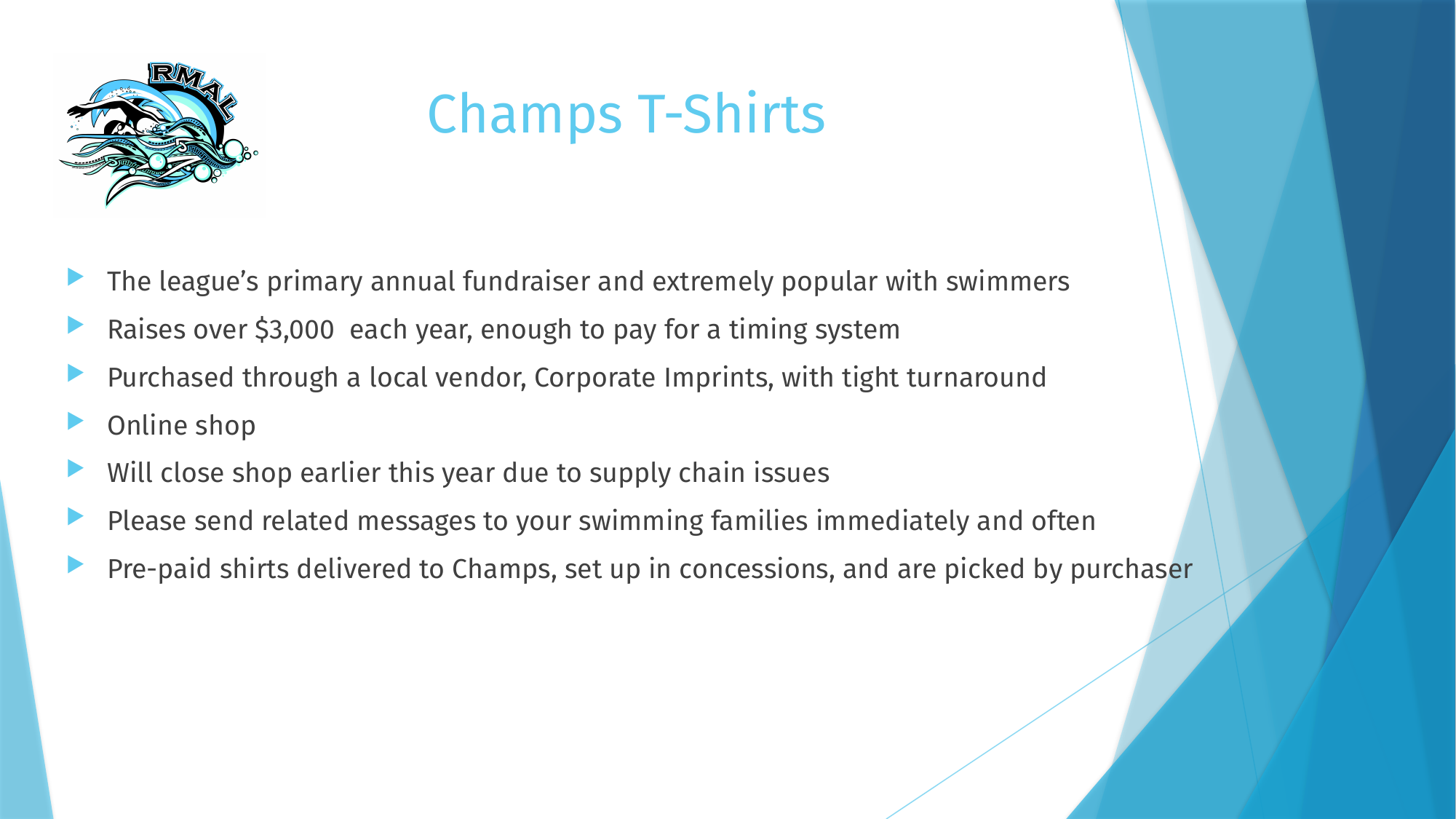

# Champs T-Shirts
The league’s primary annual fundraiser and extremely popular with swimmers
Raises over $3,000  each year, enough to pay for a timing system
Purchased through a local vendor, Corporate Imprints, with tight turnaround
Online shop
Will close shop earlier this year due to supply chain issues
Please send related messages to your swimming families immediately and often
Pre-paid shirts delivered to Champs, set up in concessions, and are picked by purchaser